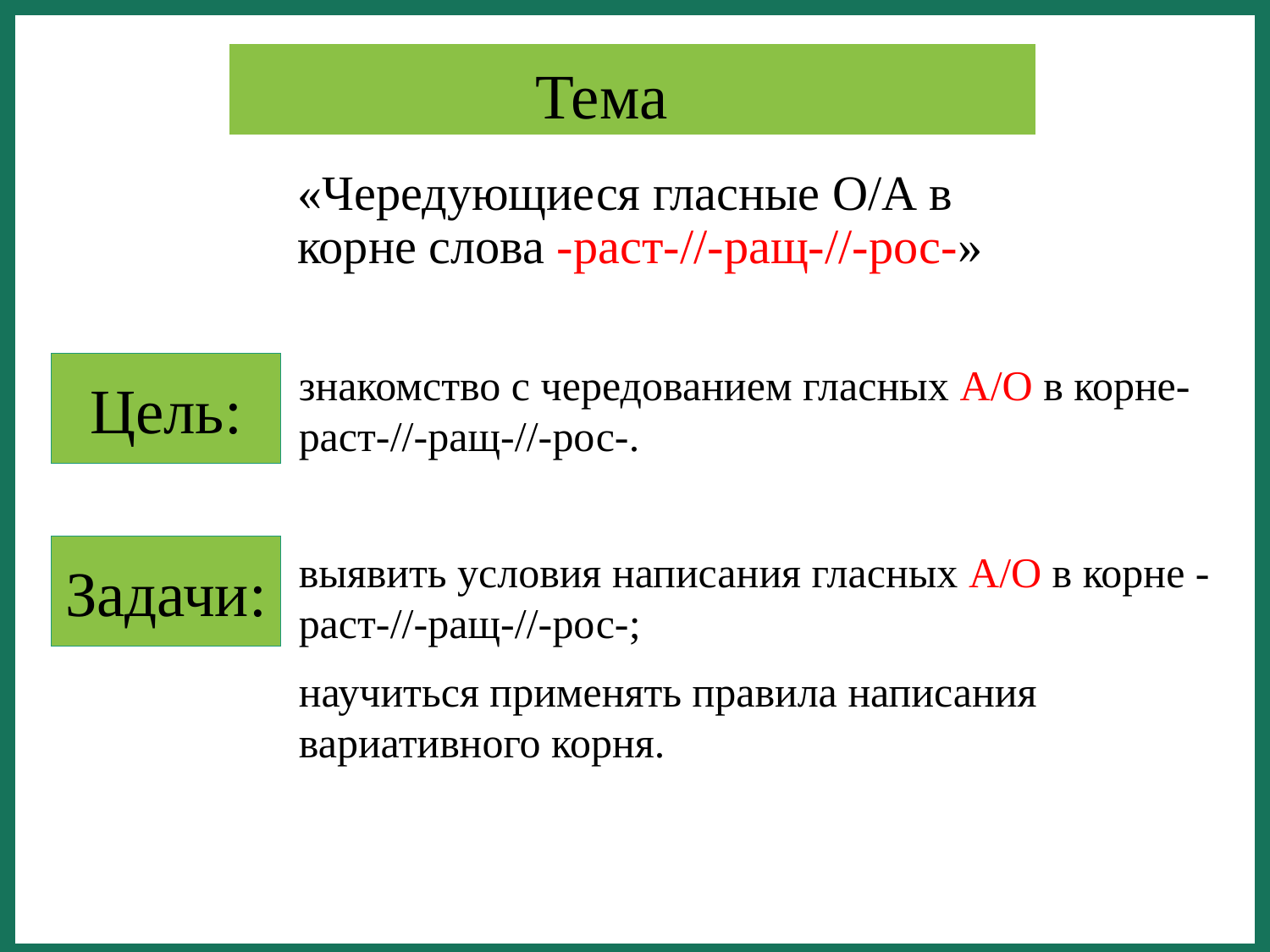

Тема
«Чередующиеся гласные О/А в корне слова -раст-//-ращ-//-рос-»

знакомство с чередованием гласных А/О в корне-раст-//-ращ-//-рос-.

выявить условия написания гласных А/О в корне -раст-//-ращ-//-рос-;
научиться применять правила написания вариативного корня.
Цель:
Задачи: